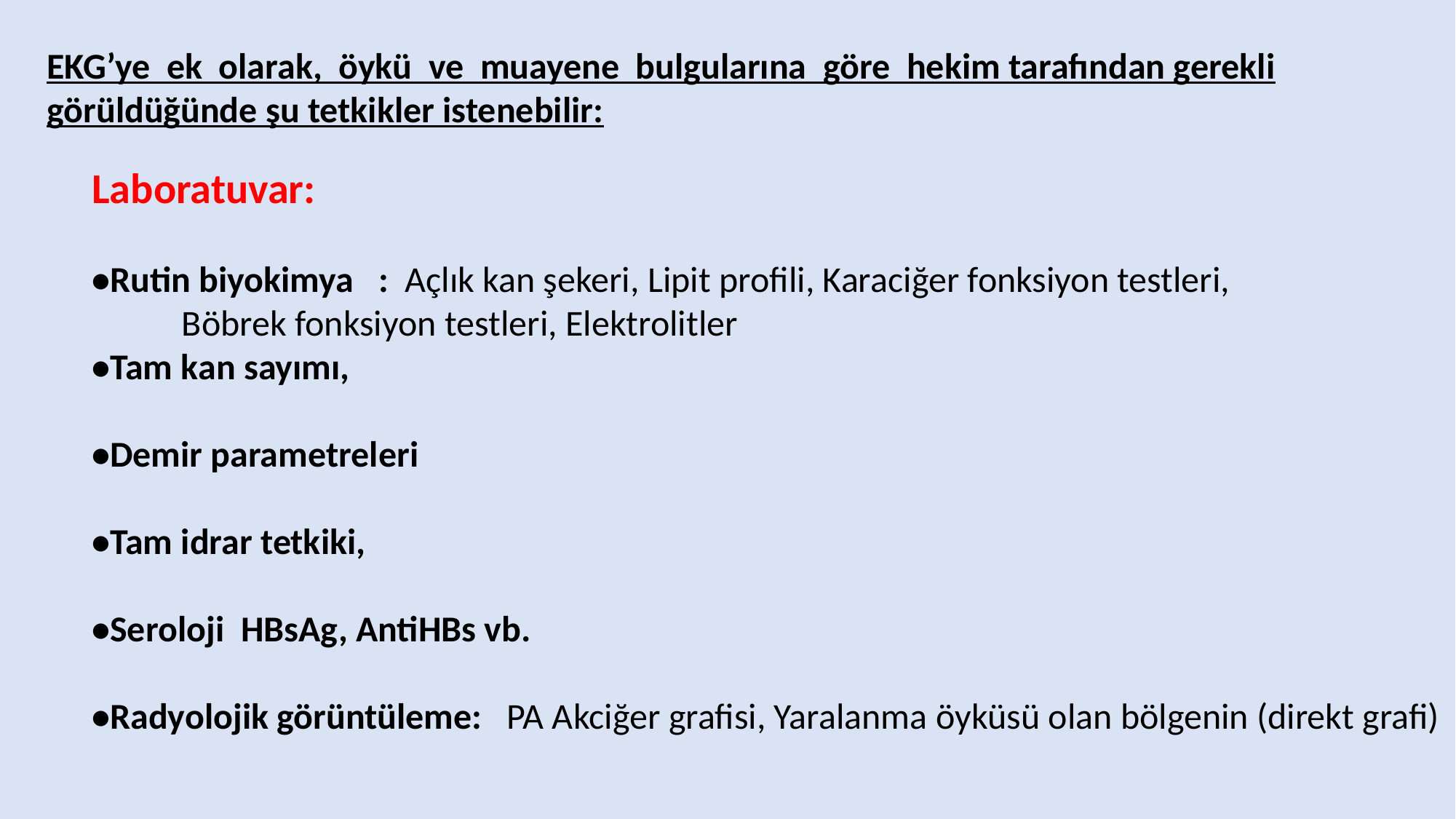

EKG’ye  ek  olarak,  öykü  ve  muayene  bulgularına  göre  hekim tarafından gerekli görüldüğünde şu tetkikler istenebilir:
Laboratuvar:

•Rutin biyokimya   :  Açlık kan şekeri, Lipit profili, Karaciğer fonksiyon testleri,
           Böbrek fonksiyon testleri, Elektrolitler
•Tam kan sayımı,

•Demir parametreleri

•Tam idrar tetkiki,

•Seroloji  HBsAg, AntiHBs vb.

•Radyolojik görüntüleme:   PA Akciğer grafisi, Yaralanma öyküsü olan bölgenin (direkt grafi)